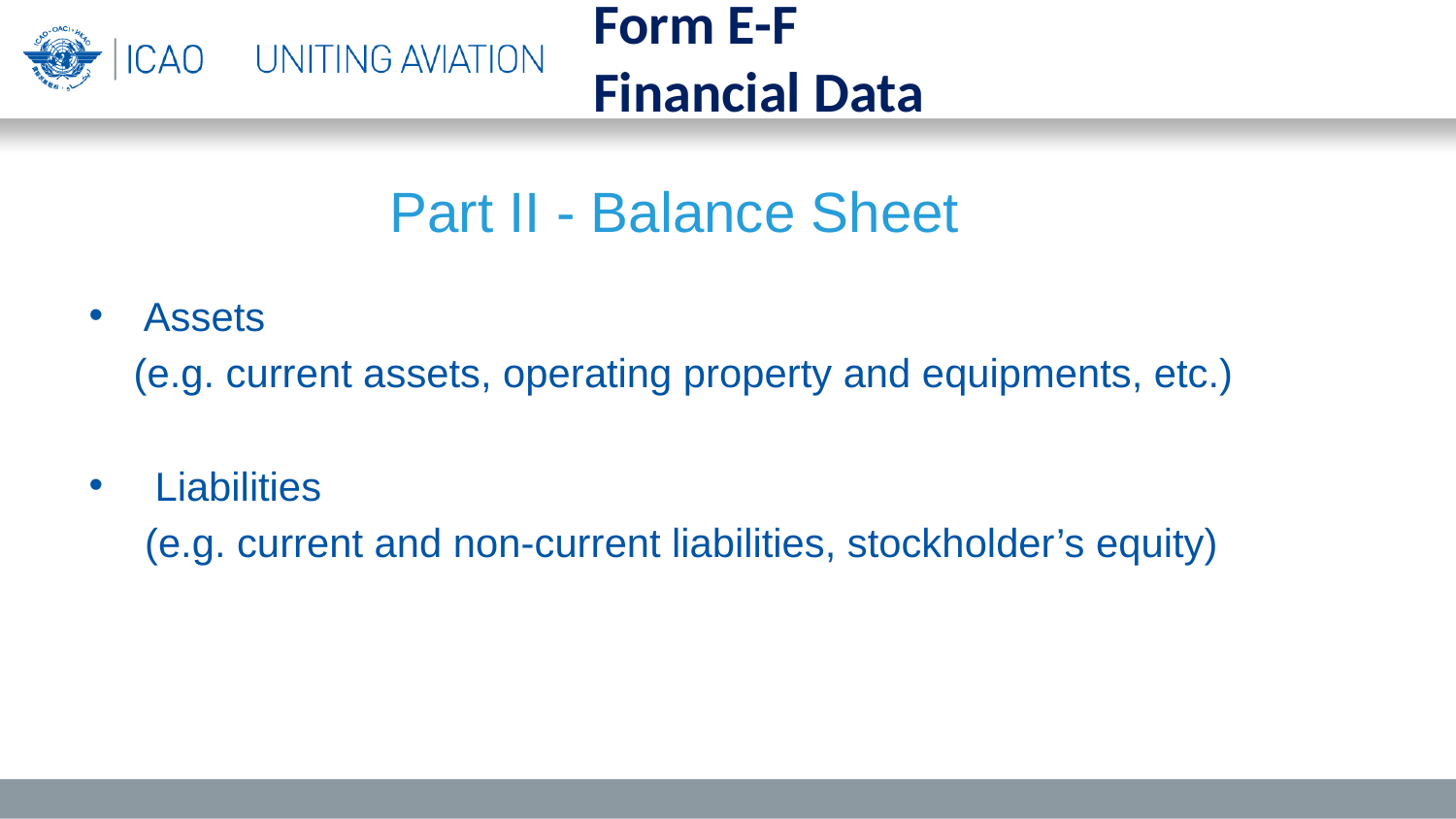

Form E-F
Financial Data
Part II - Balance Sheet
Assets
    (e.g. current assets, operating property and equipments, etc.)

 Liabilities
     (e.g. current and non-current liabilities, stockholder’s equity)